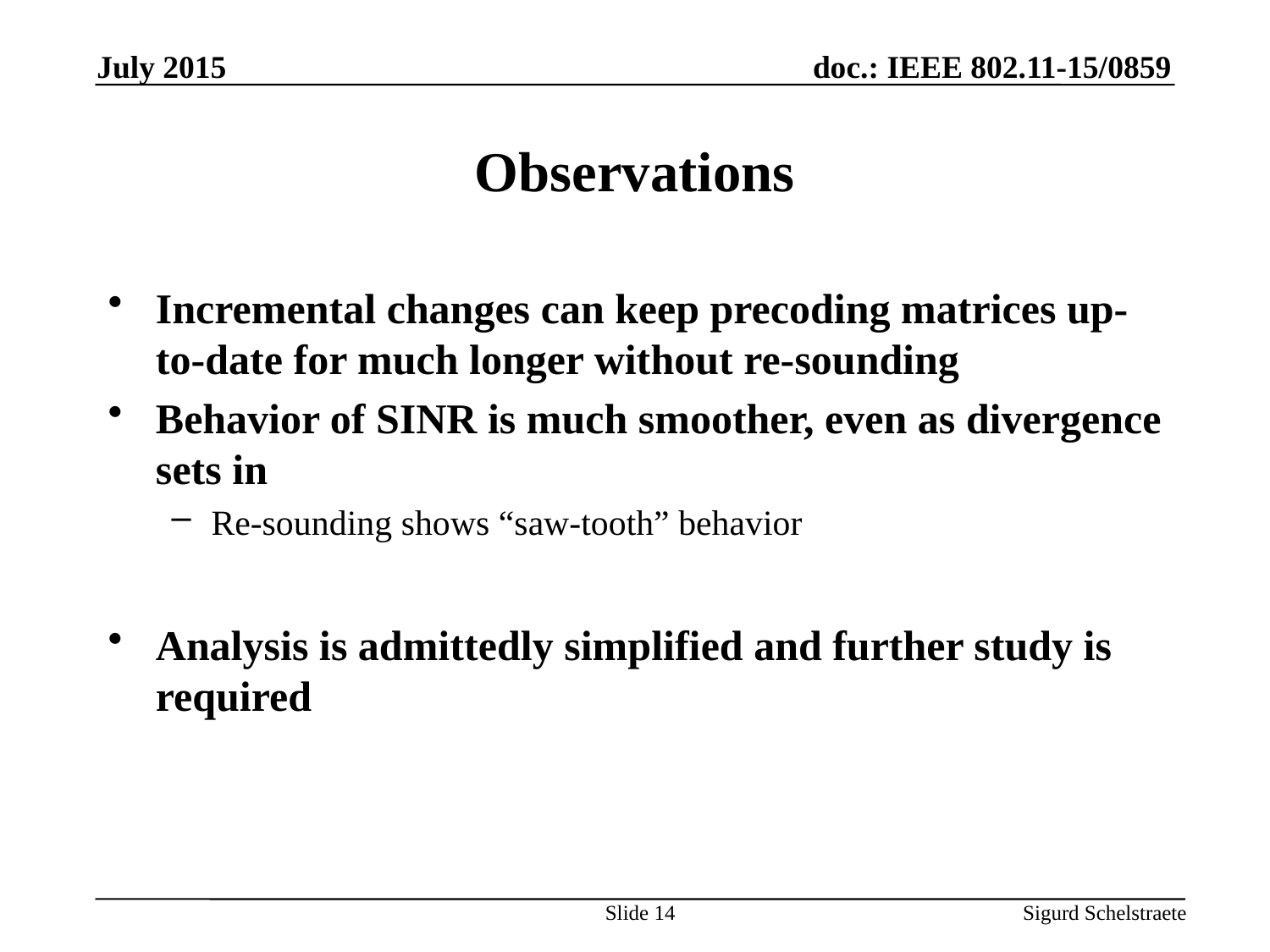

July 2015
# Observations
Incremental changes can keep precoding matrices up-to-date for much longer without re-sounding
Behavior of SINR is much smoother, even as divergence sets in
Re-sounding shows “saw-tooth” behavior

Analysis is admittedly simplified and further study is required

Slide 14
Sigurd Schelstraete